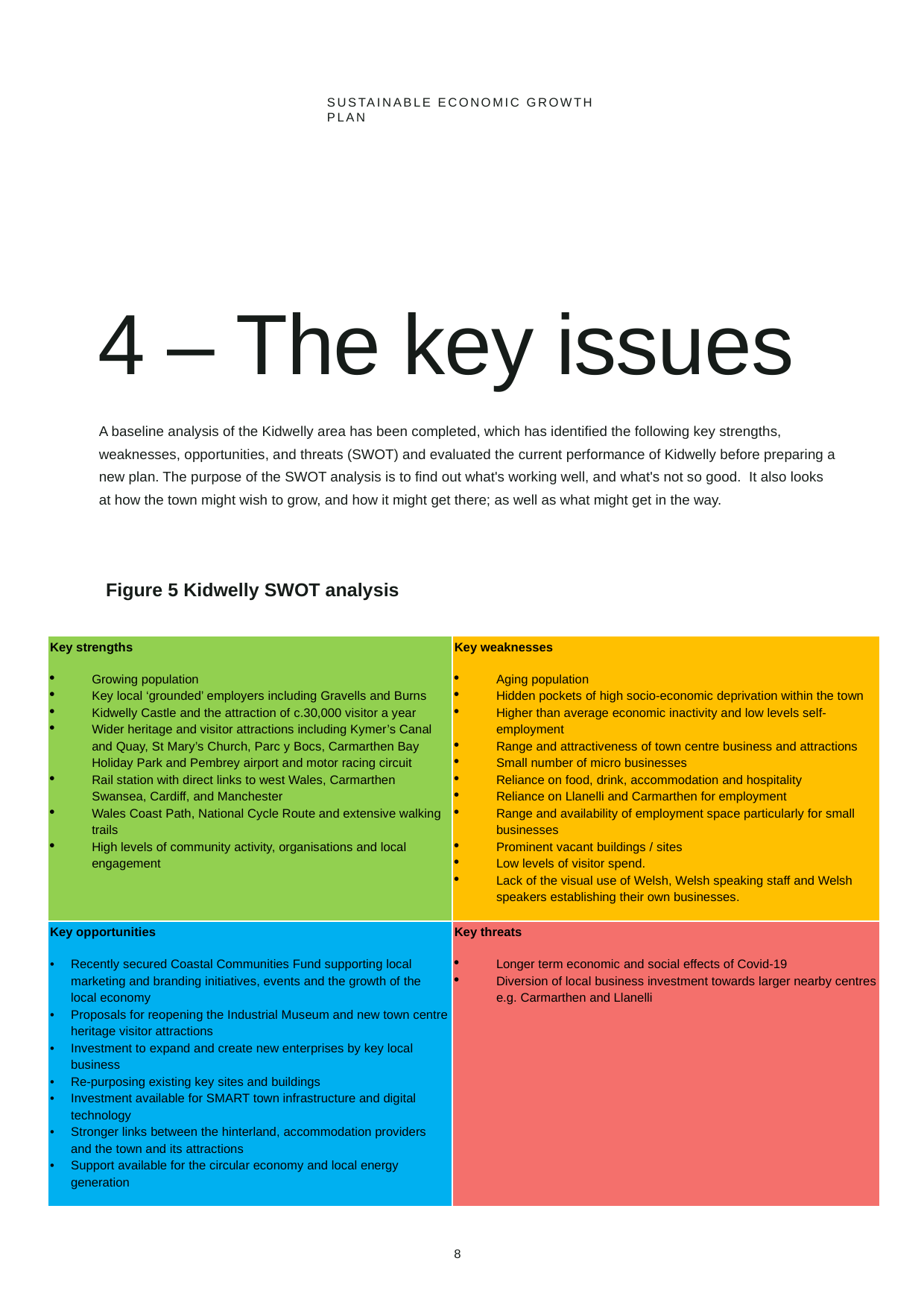

SUSTAINABLE ECONOMIC GROWTH PLAN
4 – The key issues
A baseline analysis of the Kidwelly area has been completed, which has identified the following key strengths, weaknesses, opportunities, and threats (SWOT) and evaluated the current performance of Kidwelly before preparing a new plan. The purpose of the SWOT analysis is to find out what's working well, and what's not so good.  It also looks at how the town might wish to grow, and how it might get there; as well as what might get in the way.

Figure 5 Kidwelly SWOT analysis
|  |  |
| --- | --- |
| Key strengths Growing population Key local ‘grounded’ employers including Gravells and Burns Kidwelly Castle and the attraction of c.30,000 visitor a year Wider heritage and visitor attractions including Kymer’s Canal and Quay, St Mary’s Church, Parc y Bocs, Carmarthen Bay Holiday Park and Pembrey airport and motor racing circuit Rail station with direct links to west Wales, Carmarthen Swansea, Cardiff, and Manchester Wales Coast Path, National Cycle Route and extensive walking trails High levels of community activity, organisations and local engagement | Key weaknesses Aging population Hidden pockets of high socio-economic deprivation within the town Higher than average economic inactivity and low levels self-employment Range and attractiveness of town centre business and attractions Small number of micro businesses Reliance on food, drink, accommodation and hospitality Reliance on Llanelli and Carmarthen for employment Range and availability of employment space particularly for small businesses Prominent vacant buildings / sites Low levels of visitor spend. Lack of the visual use of Welsh, Welsh speaking staff and Welsh speakers establishing their own businesses. |
| Key opportunities  Recently secured Coastal Communities Fund supporting local marketing and branding initiatives, events and the growth of the local economy Proposals for reopening the Industrial Museum and new town centre heritage visitor attractions Investment to expand and create new enterprises by key local business Re-purposing existing key sites and buildings Investment available for SMART town infrastructure and digital technology Stronger links between the hinterland, accommodation providers and the town and its attractions  Support available for the circular economy and local energy generation | Key threats Longer term economic and social effects of Covid-19 Diversion of local business investment towards larger nearby centres e.g. Carmarthen and Llanelli |

8